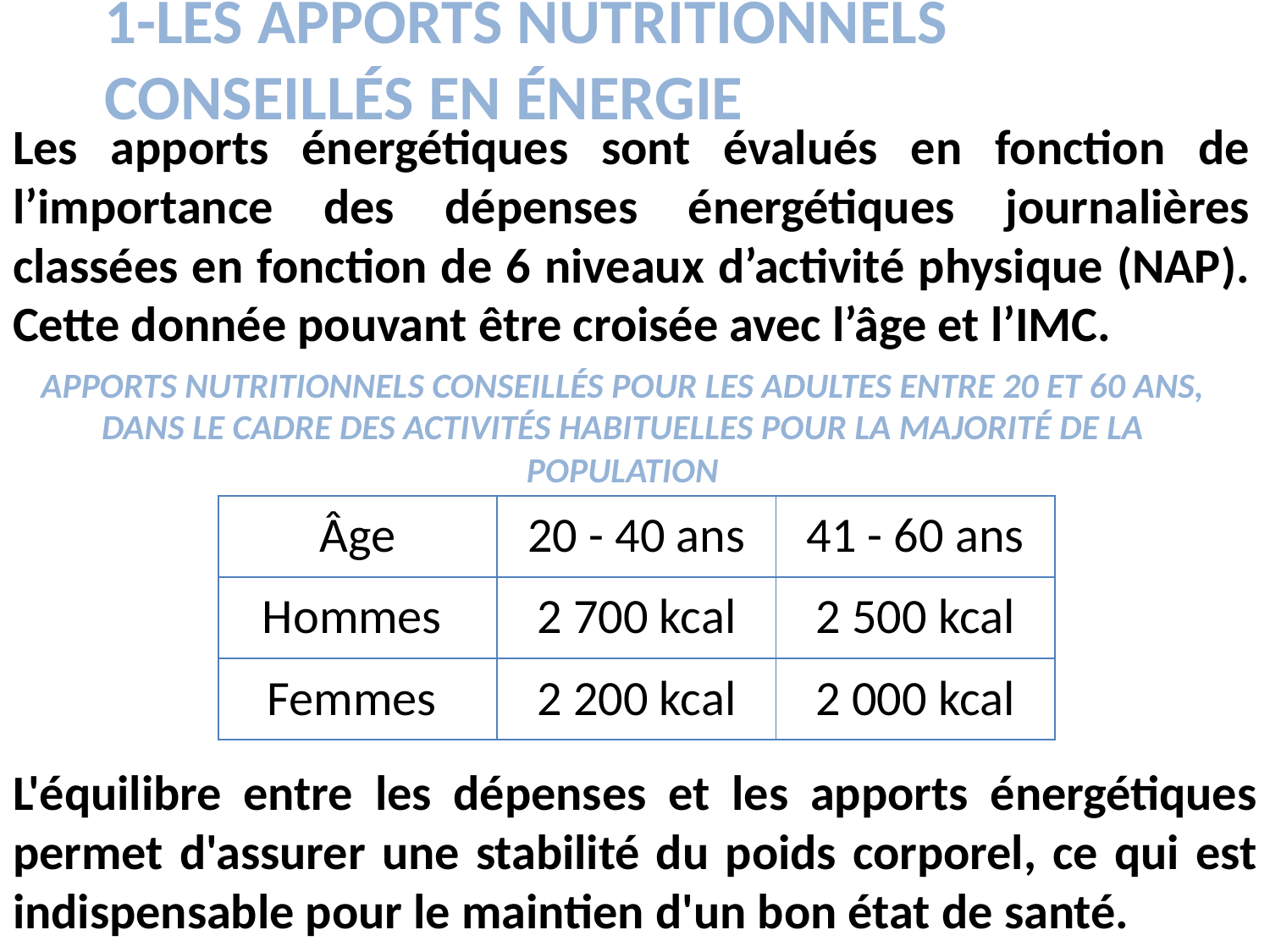

1-LES APPORTS NUTRITIONNELS CONSEILLÉS EN ÉNERGIE
Les apports énergétiques sont évalués en fonction de l’importance des dépenses énergétiques journalières classées en fonction de 6 niveaux d’activité physique (NAP). Cette donnée pouvant être croisée avec l’âge et l’IMC.
APPORTS NUTRITIONNELS CONSEILLÉS POUR LES ADULTES ENTRE 20 ET 60 ANS, DANS LE CADRE DES ACTIVITÉS HABITUELLES POUR LA MAJORITÉ DE LA POPULATION
| Âge | 20 - 40 ans | 41 - 60 ans |
| --- | --- | --- |
| Hommes | 2 700 kcal | 2 500 kcal |
| Femmes | 2 200 kcal | 2 000 kcal |
L'équilibre entre les dépenses et les apports énergétiques permet d'assurer une stabilité du poids corporel, ce qui est indispensable pour le maintien d'un bon état de santé.